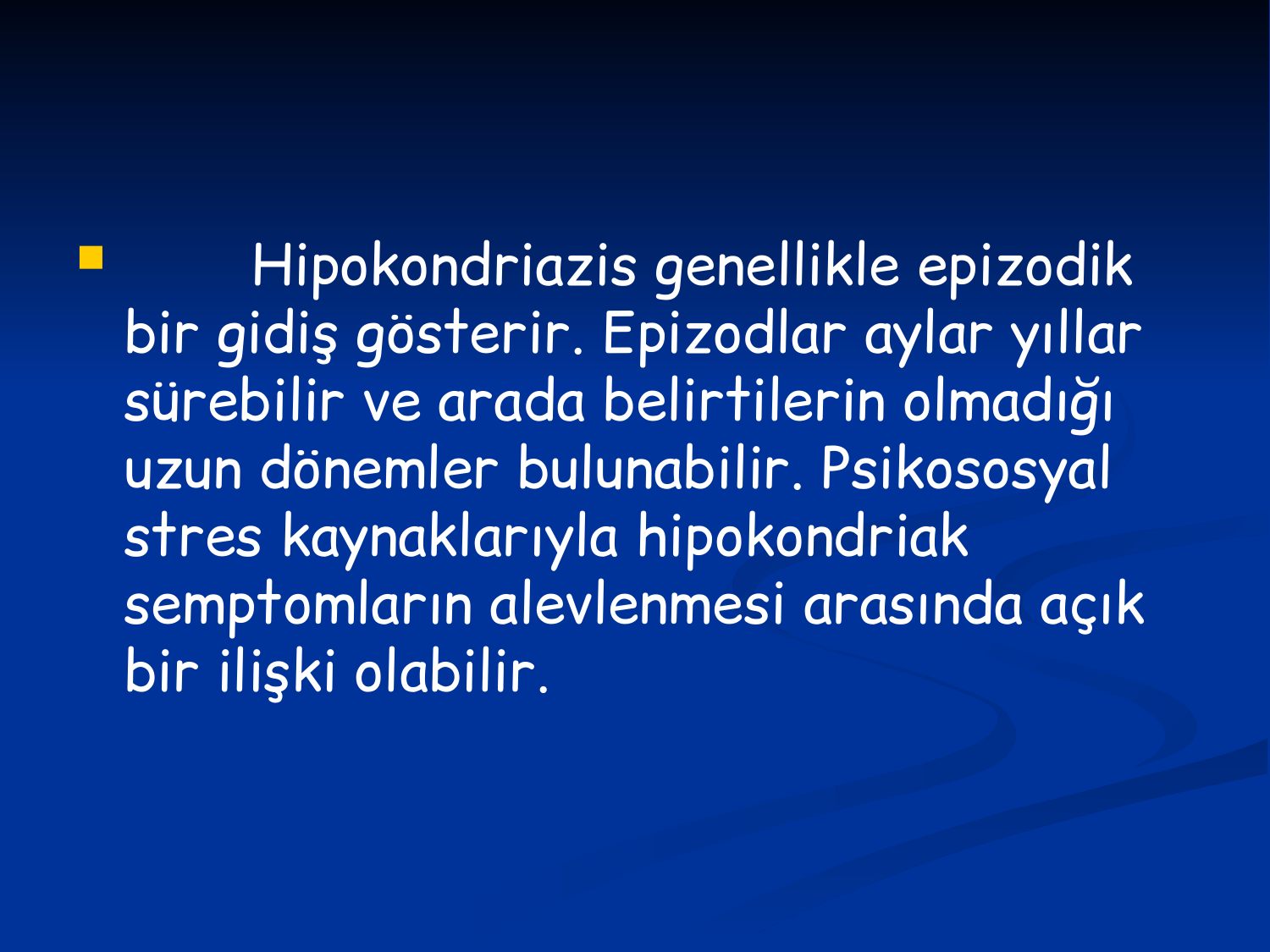

#
	Hipokondriazis genellikle epizodik bir gidiş gösterir. Epizodlar aylar yıllar sürebilir ve arada belirtilerin olmadığı uzun dönemler bulunabilir. Psikososyal stres kaynaklarıyla hipokondriak semptomların alevlenmesi arasında açık bir ilişki olabilir.